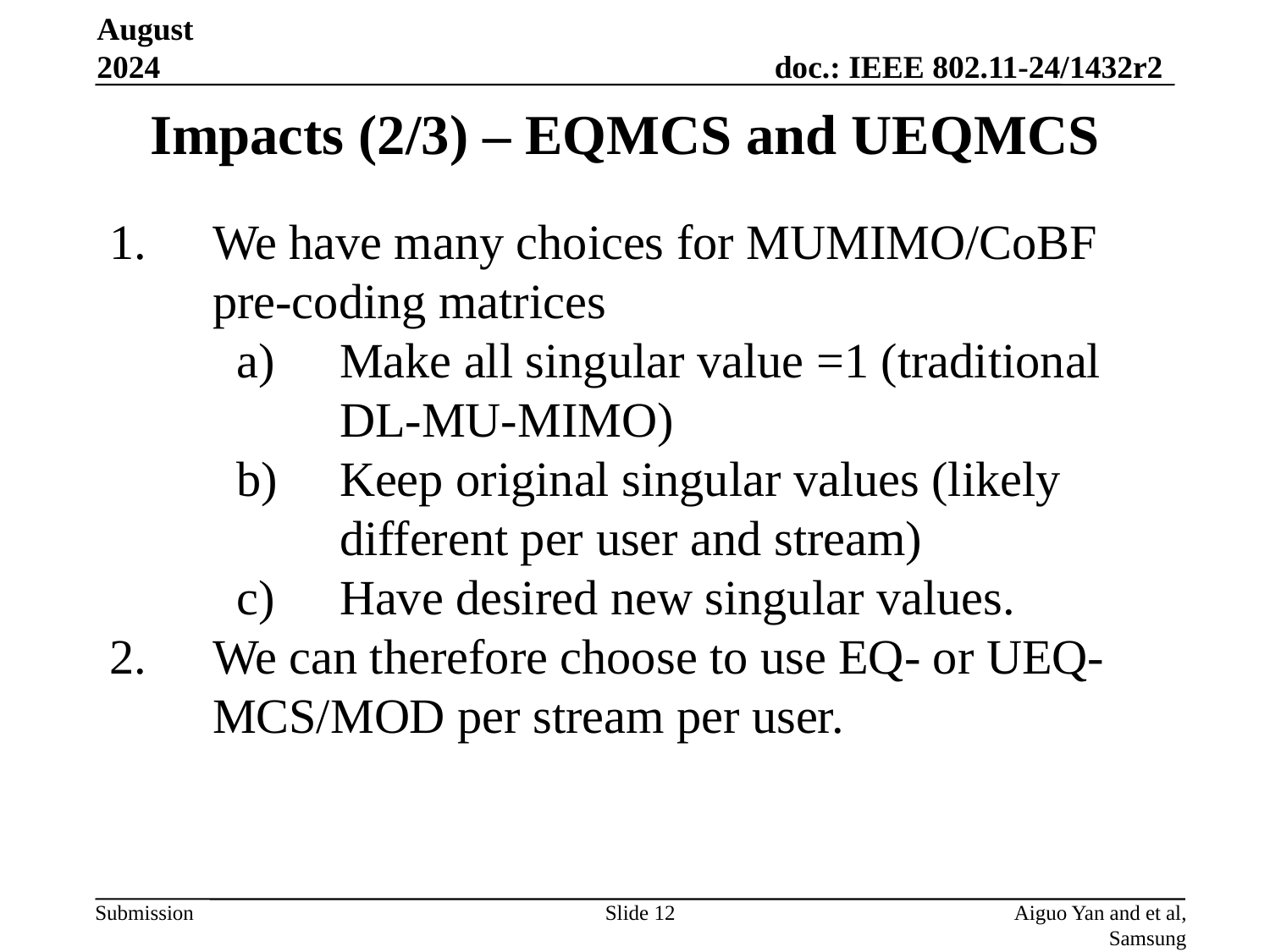

August 2024
# Impacts (2/3) – EQMCS and UEQMCS
We have many choices for MUMIMO/CoBF pre-coding matrices
Make all singular value =1 (traditional DL-MU-MIMO)
Keep original singular values (likely different per user and stream)
Have desired new singular values.
We can therefore choose to use EQ- or UEQ- MCS/MOD per stream per user.
Slide 12
Aiguo Yan and et al, Samsung